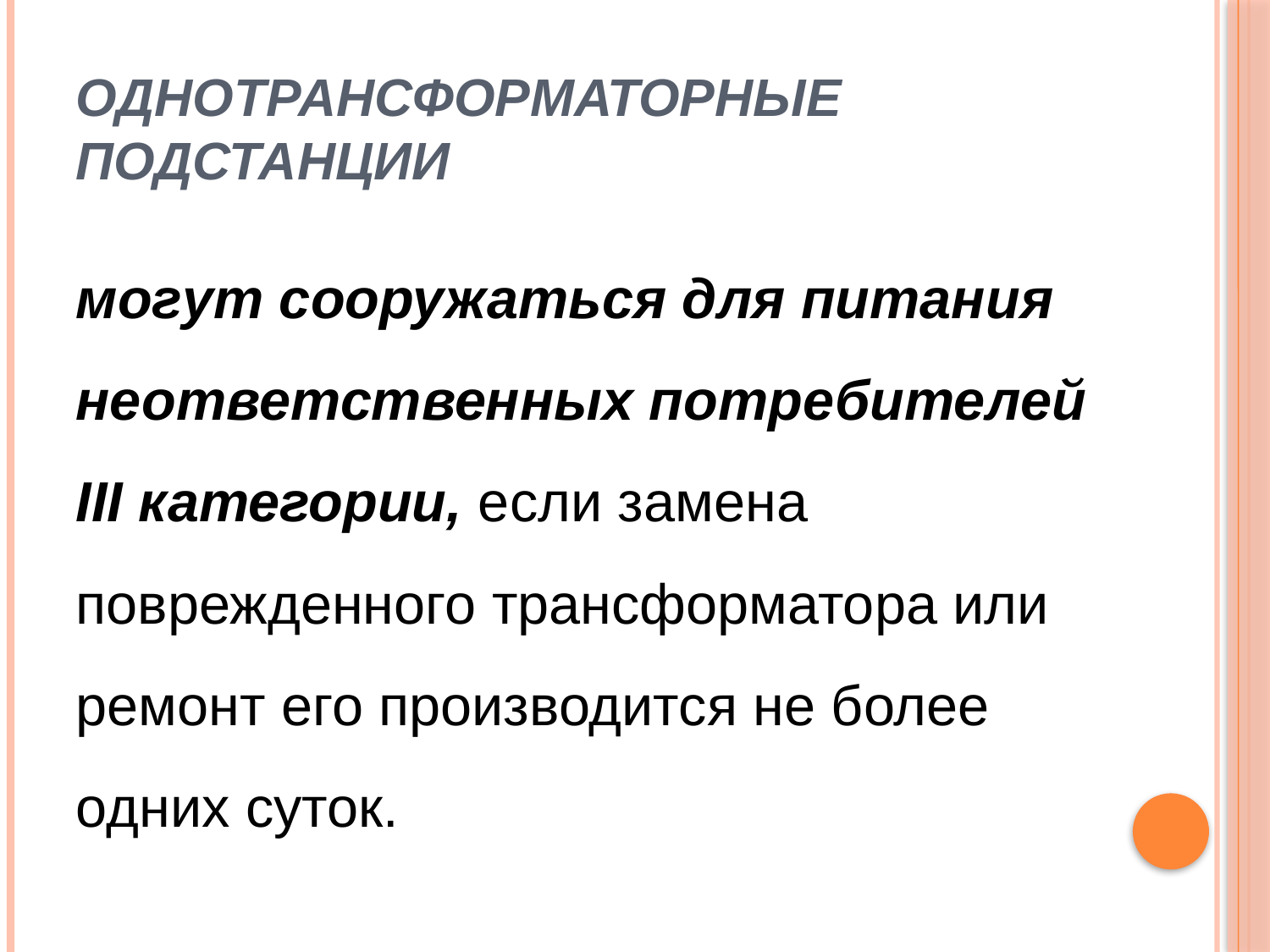

# Однотрансформаторные подстанции
могут сооружаться для питания неответственных потребителей III категории, если замена поврежденного трансформатора или ремонт его производится не более одних суток.